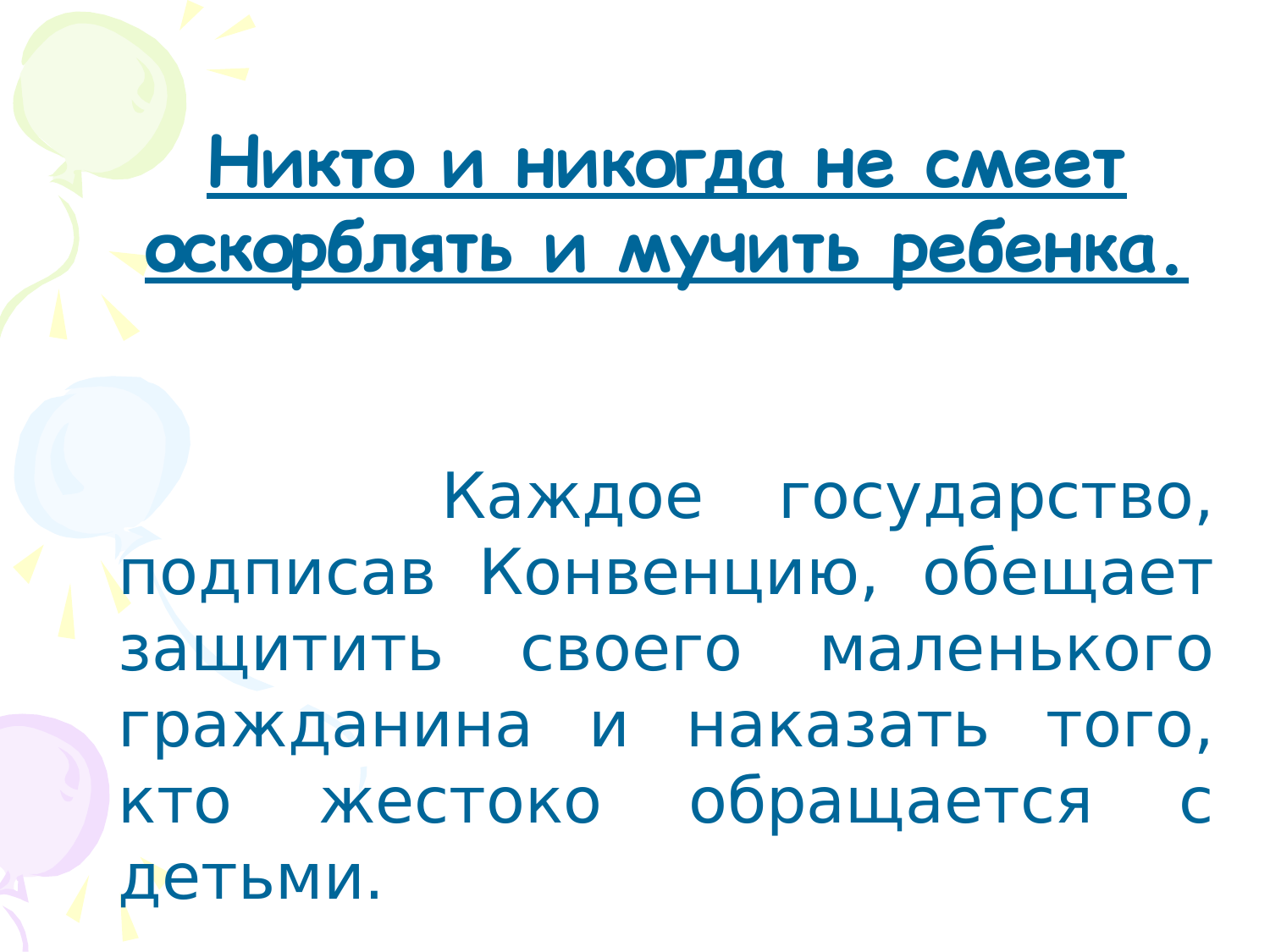

Никто и никогда не смеет оскорблять и мучить ребенка.

     Каждое государство, подписав Конвенцию, обещает защитить своего маленького гражданина и наказать того, кто жестоко обращается с детьми.